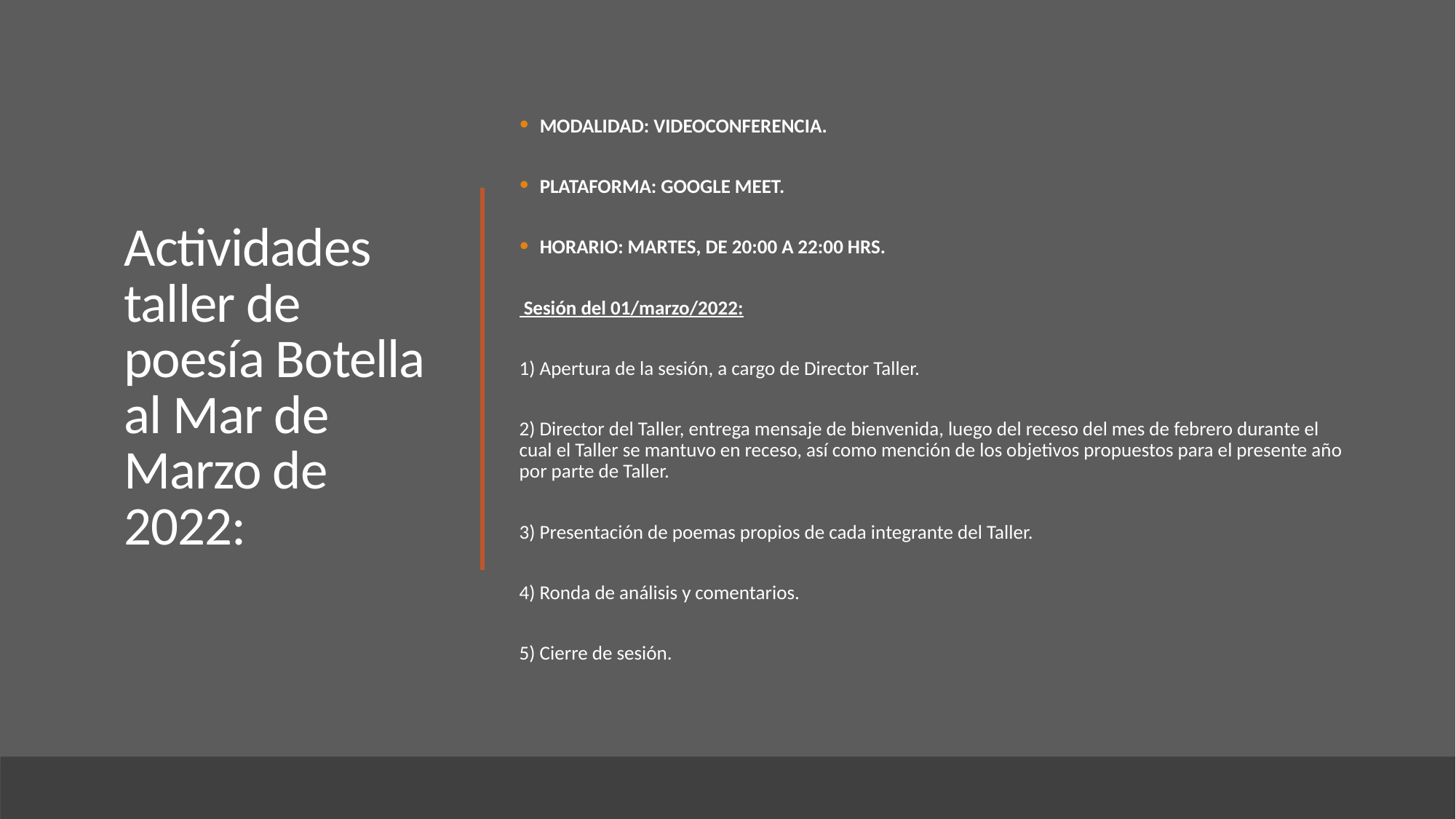

# Actividades taller de poesía Botella al Mar de Marzo de 2022:

MODALIDAD: VIDEOCONFERENCIA.

PLATAFORMA: GOOGLE MEET.

HORARIO: MARTES, DE 20:00 A 22:00 HRS.

 Sesión del 01/marzo/2022:

1) Apertura de la sesión, a cargo de Director Taller.

2) Director del Taller, entrega mensaje de bienvenida, luego del receso del mes de febrero durante el cual el Taller se mantuvo en receso, así como mención de los objetivos propuestos para el presente año por parte de Taller.

3) Presentación de poemas propios de cada integrante del Taller.

4) Ronda de análisis y comentarios.

5) Cierre de sesión.